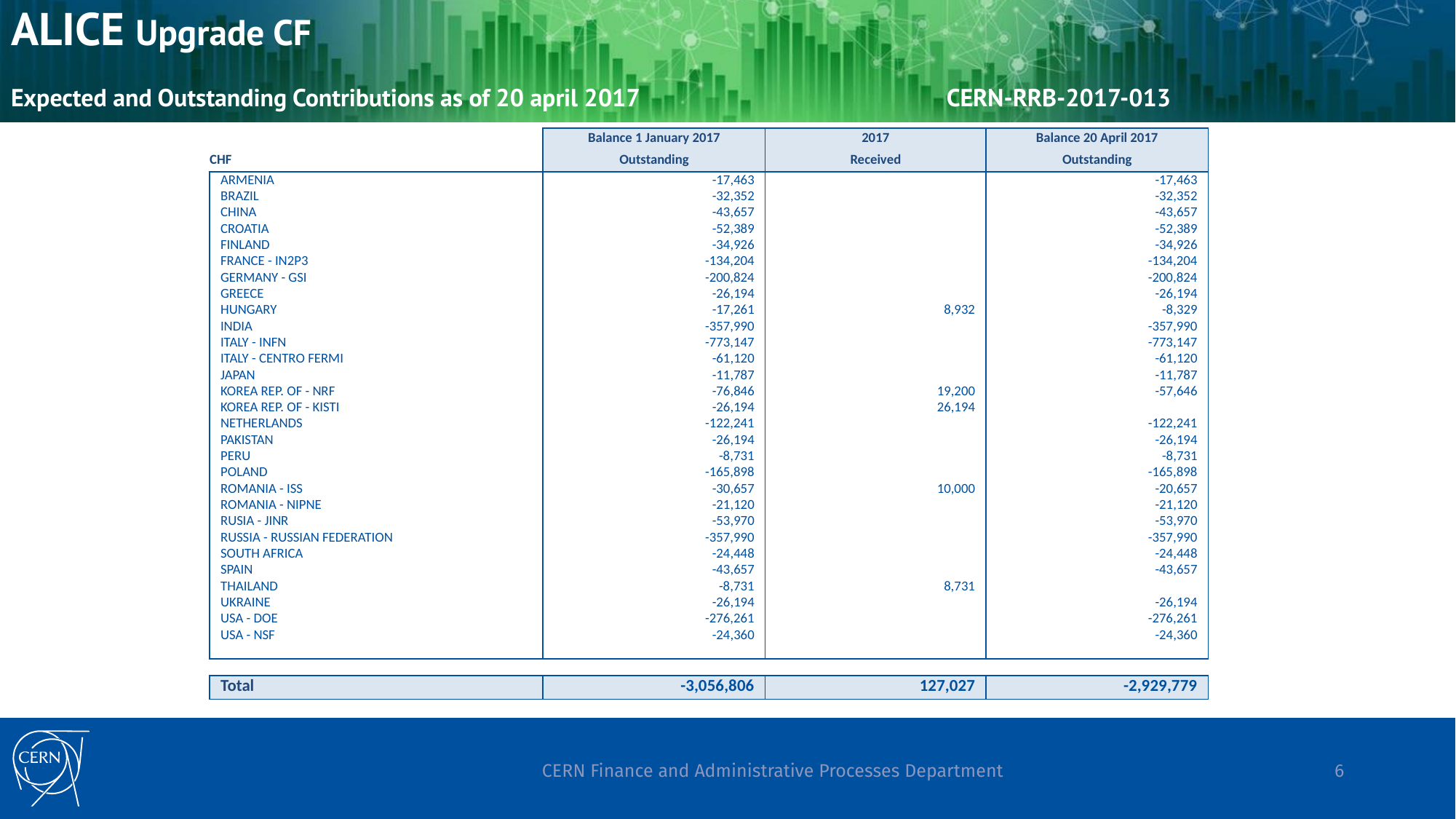

# ALICE Upgrade CF Expected and Outstanding Contributions as of 20 april 2017                             CERN-RRB-2017-013
|  | Balance 1 January 2017 | 2017 | Balance 20 April 2017 |
| --- | --- | --- | --- |
| CHF | Outstanding | Received | Outstanding |
| ARMENIA | -17,463 |  | -17,463 |
| BRAZIL | -32,352 |  | -32,352 |
| CHINA | -43,657 |  | -43,657 |
| CROATIA | -52,389 |  | -52,389 |
| FINLAND | -34,926 |  | -34,926 |
| FRANCE - IN2P3 | -134,204 |  | -134,204 |
| GERMANY - GSI | -200,824 |  | -200,824 |
| GREECE | -26,194 |  | -26,194 |
| HUNGARY | -17,261 | 8,932 | -8,329 |
| INDIA | -357,990 |  | -357,990 |
| ITALY - INFN | -773,147 |  | -773,147 |
| ITALY - CENTRO FERMI | -61,120 |  | -61,120 |
| JAPAN | -11,787 |  | -11,787 |
| KOREA REP. OF - NRF | -76,846 | 19,200 | -57,646 |
| KOREA REP. OF - KISTI | -26,194 | 26,194 |  |
| NETHERLANDS | -122,241 |  | -122,241 |
| PAKISTAN | -26,194 |  | -26,194 |
| PERU | -8,731 |  | -8,731 |
| POLAND | -165,898 |  | -165,898 |
| ROMANIA - ISS | -30,657 | 10,000 | -20,657 |
| ROMANIA - NIPNE | -21,120 |  | -21,120 |
| RUSIA - JINR | -53,970 |  | -53,970 |
| RUSSIA - RUSSIAN FEDERATION | -357,990 |  | -357,990 |
| SOUTH AFRICA | -24,448 |  | -24,448 |
| SPAIN | -43,657 |  | -43,657 |
| THAILAND | -8,731 | 8,731 |  |
| UKRAINE | -26,194 |  | -26,194 |
| USA - DOE | -276,261 |  | -276,261 |
| USA - NSF | -24,360 |  | -24,360 |
|  |  |  |  |
|  |  |  |  |
| Total | -3,056,806 | 127,027 | -2,929,779 |

CERN Finance and Administrative Processes Department

6